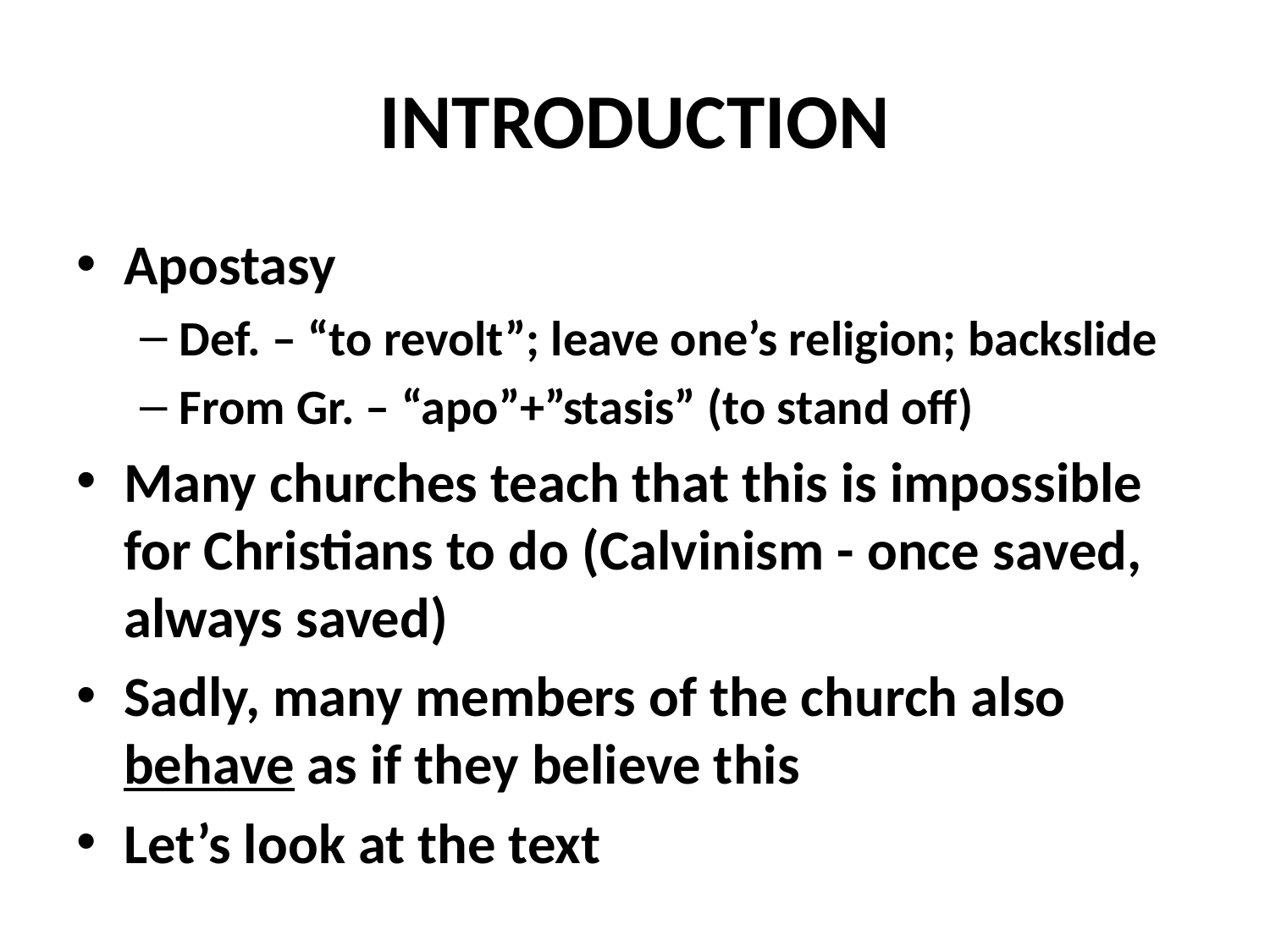

# INTRODUCTION
Apostasy
Def. – “to revolt”; leave one’s religion; backslide
From Gr. – “apo”+”stasis” (to stand off)
Many churches teach that this is impossible for Christians to do (Calvinism - once saved, always saved)
Sadly, many members of the church also behave as if they believe this
Let’s look at the text